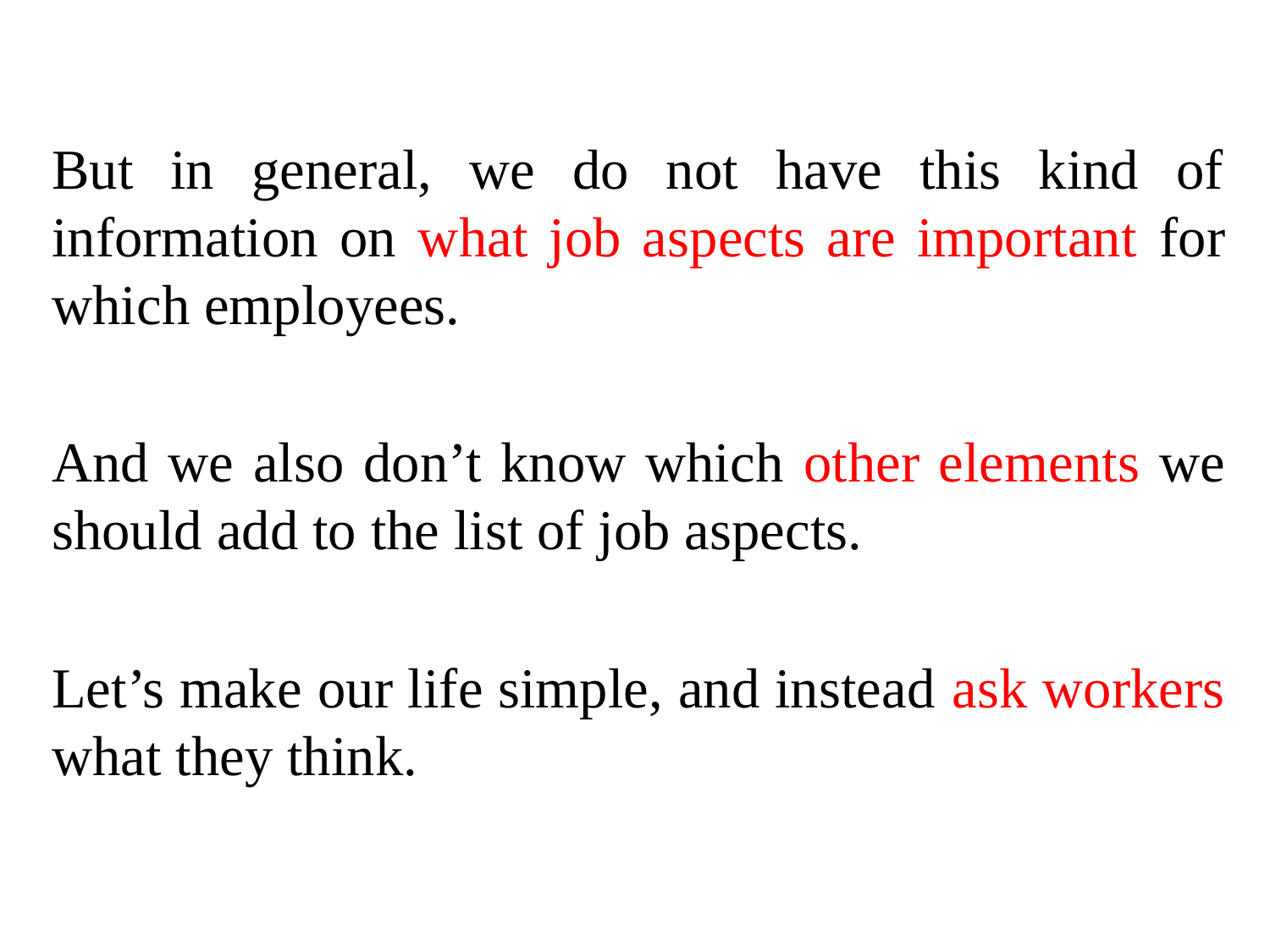

But in general, we do not have this kind of information on what job aspects are important for which employees.

And we also don’t know which other elements we should add to the list of job aspects.

Let’s make our life simple, and instead ask workers what they think.